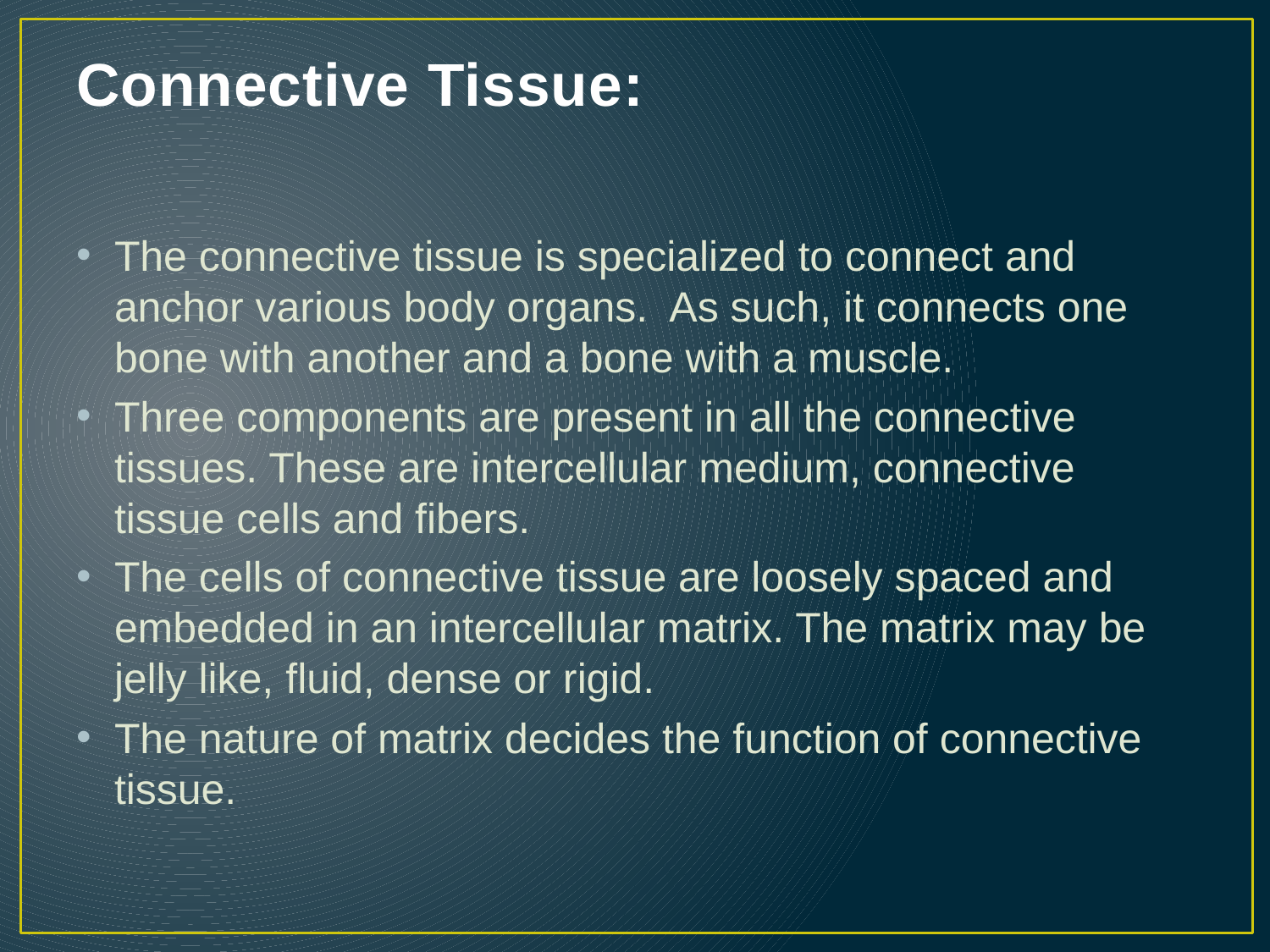

# Connective Tissue:
The connective tissue is specialized to connect and anchor various body organs.  As such, it connects one bone with another and a bone with a muscle.
Three components are present in all the connective tissues. These are intercellular medium, connective tissue cells and fibers.
The cells of connective tissue are loosely spaced and embedded in an intercellular matrix. The matrix may be jelly like, fluid, dense or rigid.
The nature of matrix decides the function of connective tissue.